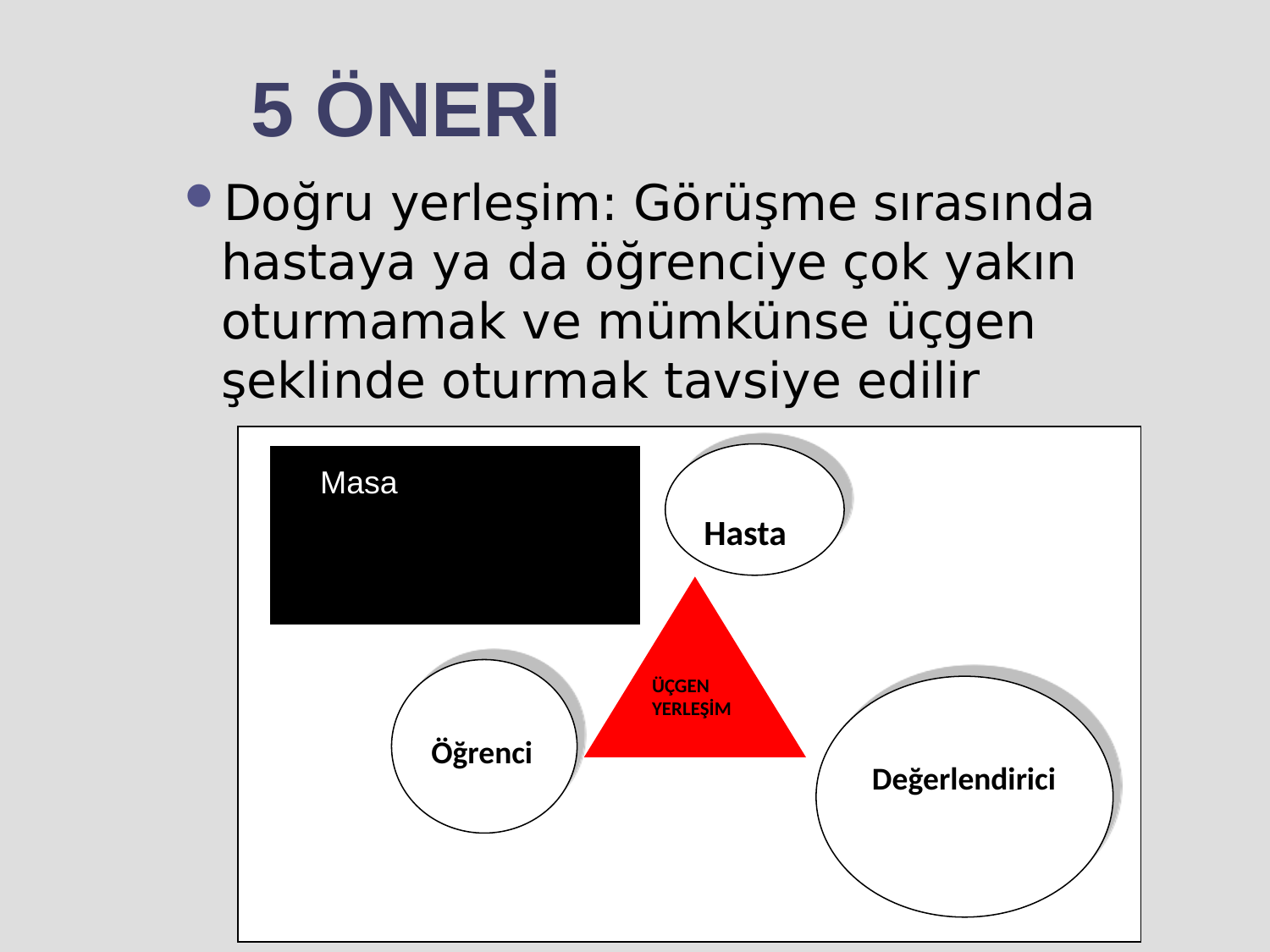

# 5 ÖNERİ
Doğru yerleşim: Görüşme sırasında hastaya ya da öğrenciye çok yakın oturmamak ve mümkünse üçgen şeklinde oturmak tavsiye edilir

Hasta

		MASA
ÜÇGEN YERLEŞİM

Öğrenci

Değerlendirici
Masa